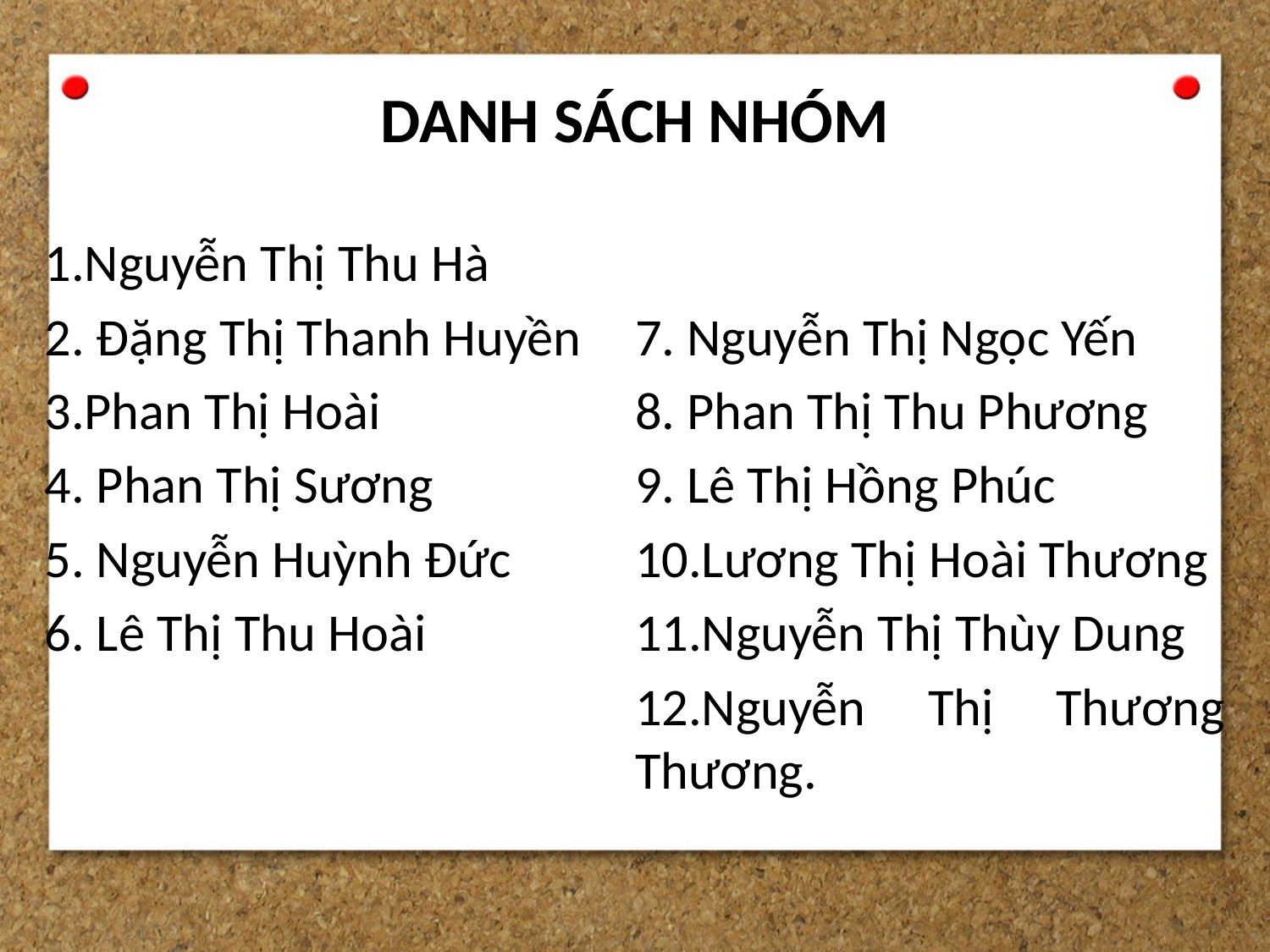

# DANH SÁCH NHÓM
1.Nguyễn Thị Thu Hà
2. Đặng Thị Thanh Huyền
3.Phan Thị Hoài
4. Phan Thị Sương
5. Nguyễn Huỳnh Đức
6. Lê Thị Thu Hoài

7. Nguyễn Thị Ngọc Yến
8. Phan Thị Thu Phương
9. Lê Thị Hồng Phúc
10.Lương Thị Hoài Thương
11.Nguyễn Thị Thùy Dung
12.Nguyễn Thị Thương Thương.